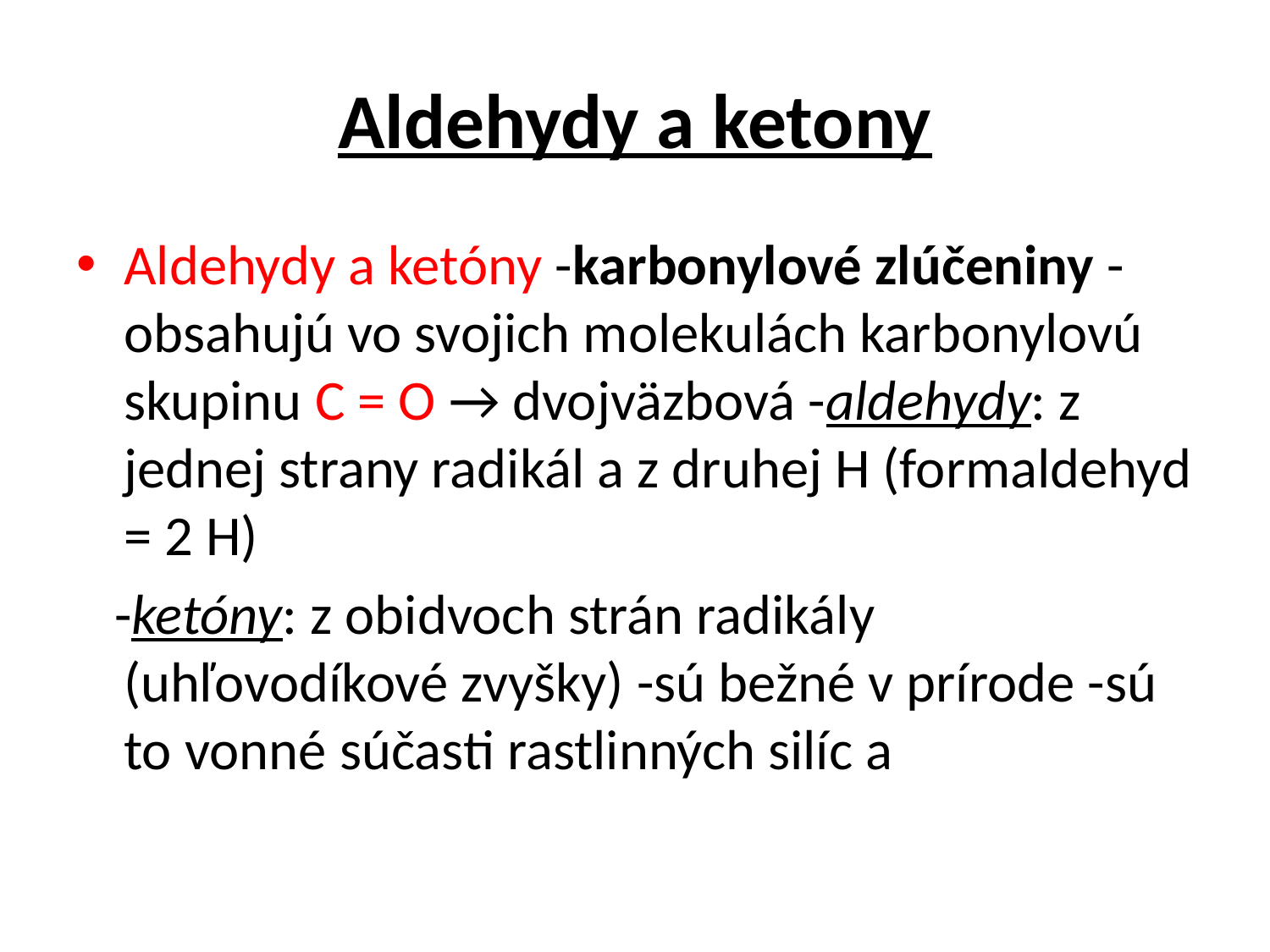

# Aldehydy a ketony
Aldehydy a ketóny -karbonylové zlúčeniny -obsahujú vo svojich molekulách karbonylovú skupinu C = O → dvojväzbová -aldehydy: z jednej strany radikál a z druhej H (formaldehyd = 2 H)
   -ketóny: z obidvoch strán radikály (uhľovodíkové zvyšky) -sú bežné v prírode -sú to vonné súčasti rastlinných silíc a